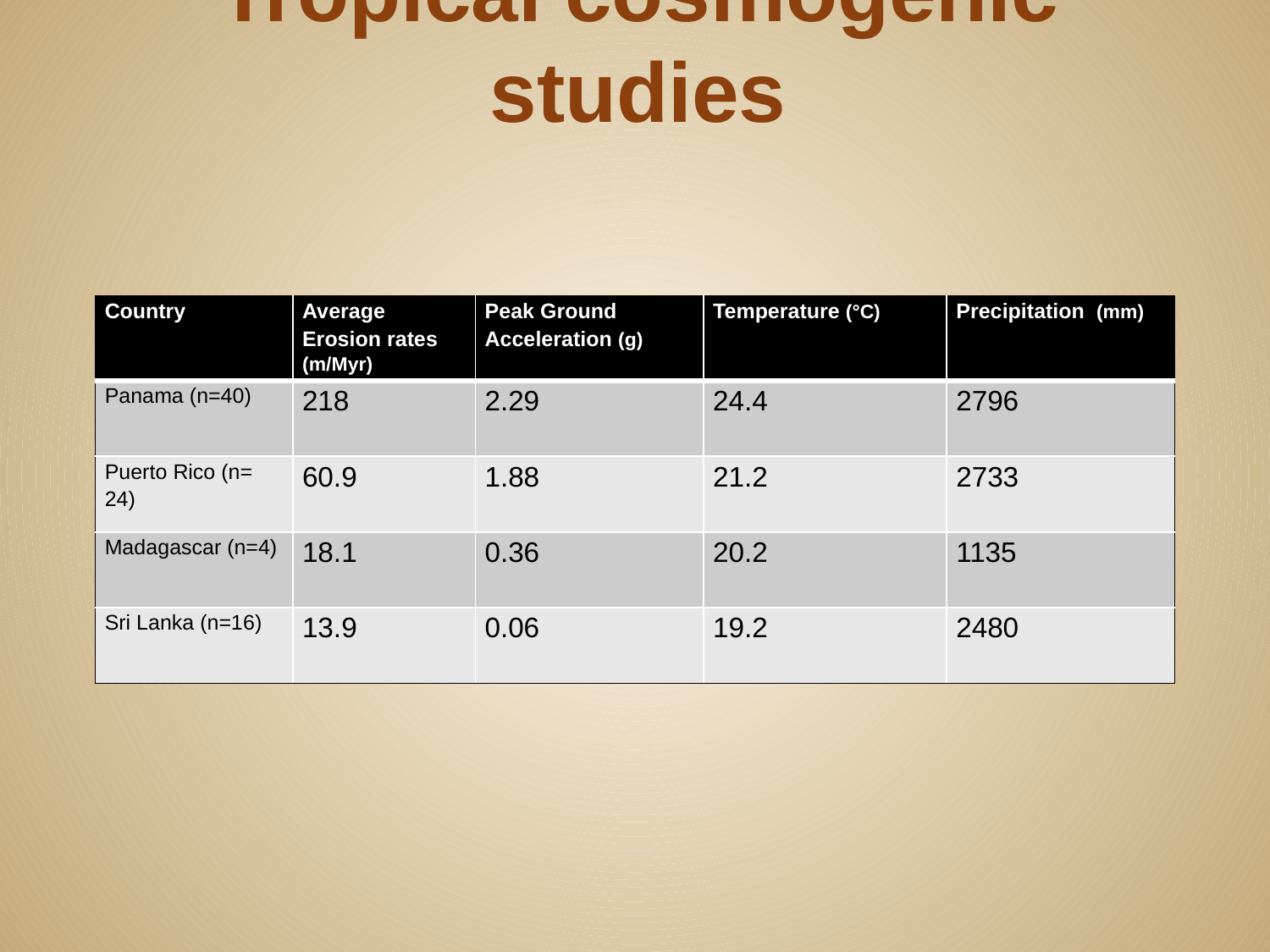

# Tropical cosmogenic studies
| Country | Average Erosion rates (m/Myr) | Peak Ground Acceleration (g) | Temperature (°C) | Precipitation (mm) |
| --- | --- | --- | --- | --- |
| Panama (n=40) | 218 | 2.29 | 24.4 | 2796 |
| Puerto Rico (n= 24) | 60.9 | 1.88 | 21.2 | 2733 |
| Madagascar (n=4) | 18.1 | 0.36 | 20.2 | 1135 |
| Sri Lanka (n=16) | 13.9 | 0.06 | 19.2 | 2480 |